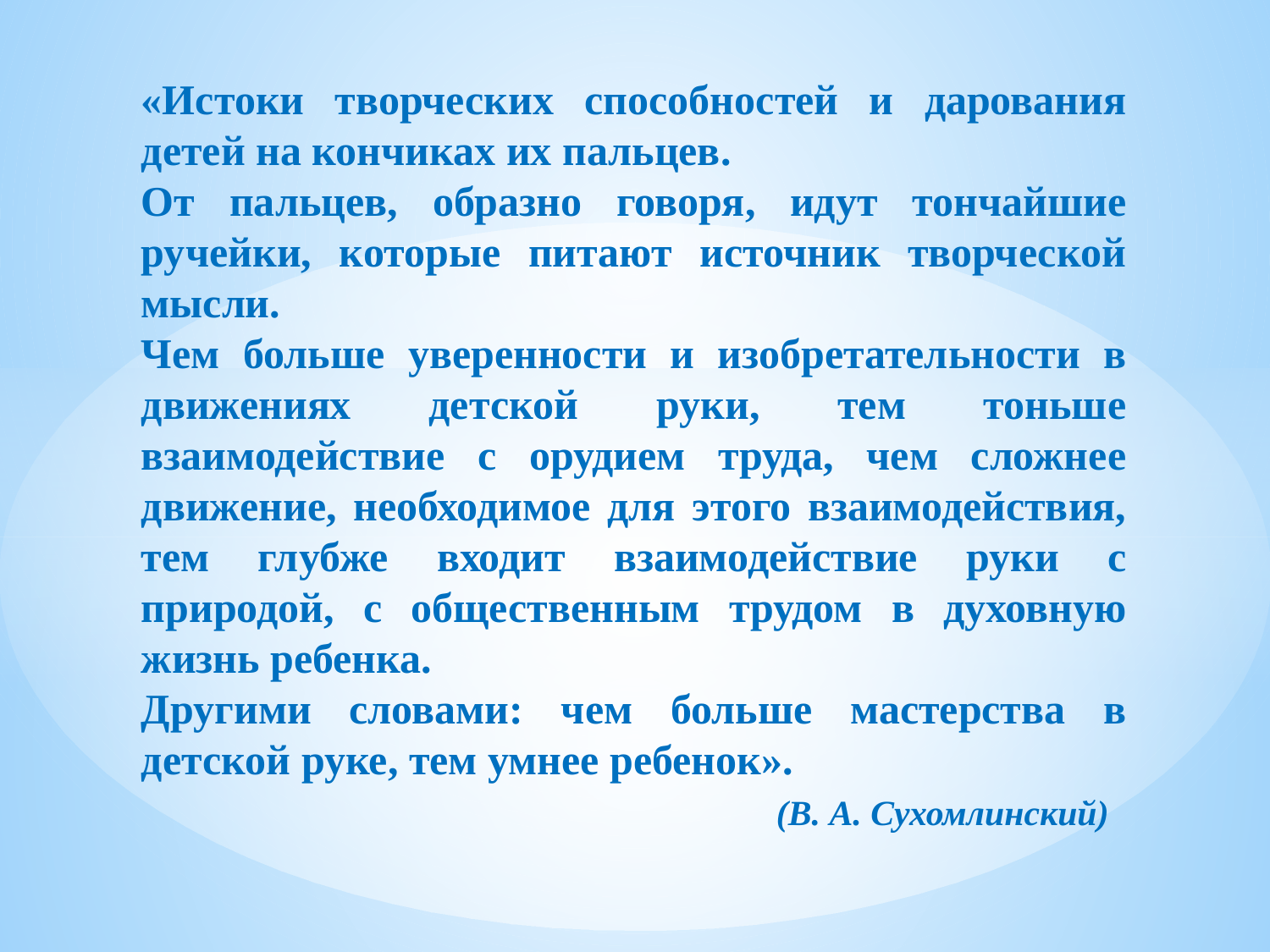

«Истоки творческих способностей и дарования детей на кончиках их пальцев.
От пальцев, образно говоря, идут тончайшие ручейки, которые питают источник творческой мысли.
Чем больше уверенности и изобретательности в движениях детской руки, тем тоньше взаимодействие с орудием труда, чем сложнее движение, необходимое для этого взаимодействия, тем глубже входит взаимодействие руки с природой, с общественным трудом в духовную жизнь ребенка.
Другими словами: чем больше мастерства в детской руке, тем умнее ребенок».
                                                            (В. А. Сухомлинский)